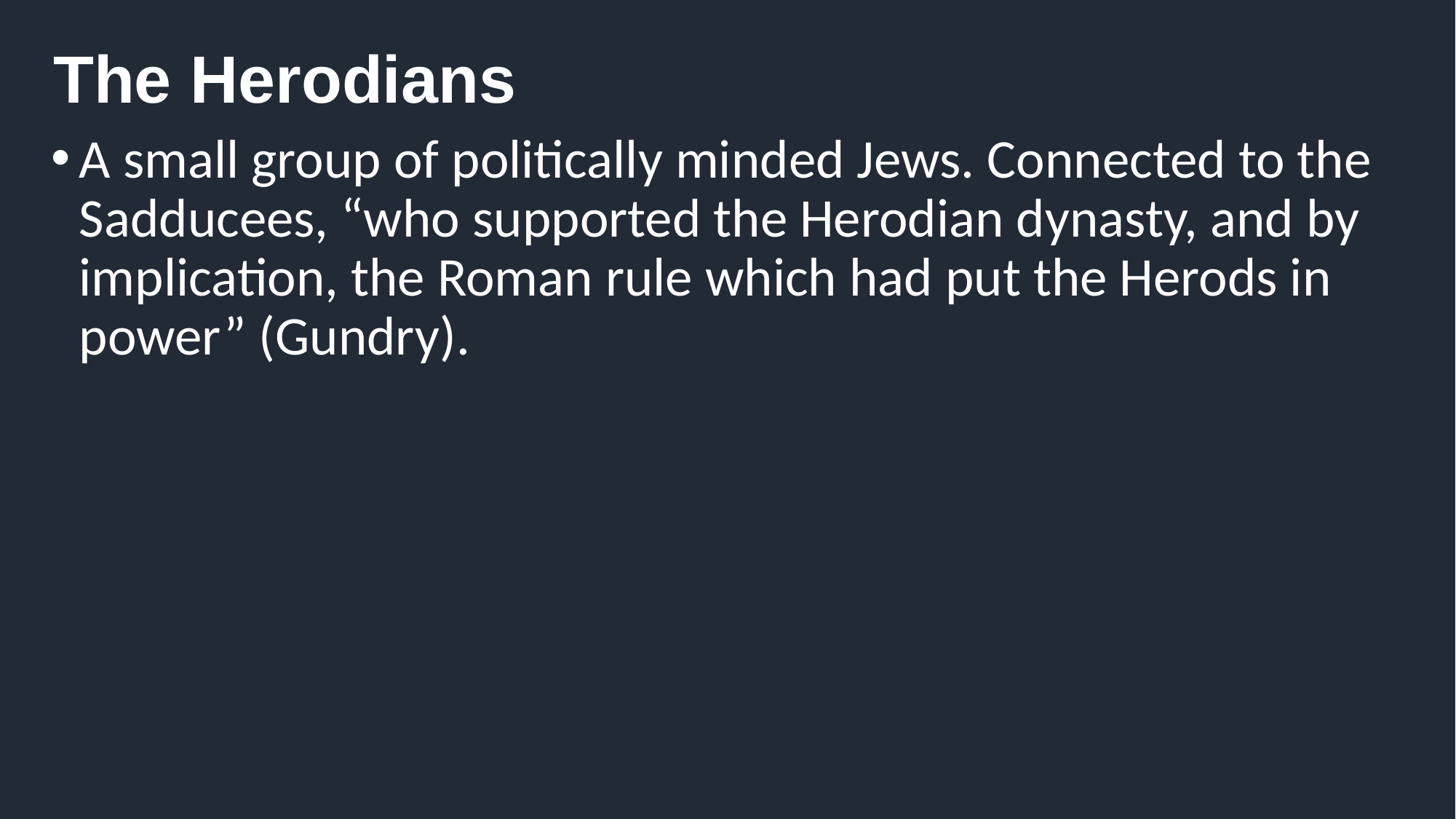

# The Herodians
A small group of politically minded Jews. Connected to the Sadducees, “who supported the Herodian dynasty, and by implication, the Roman rule which had put the Herods in power” (Gundry).